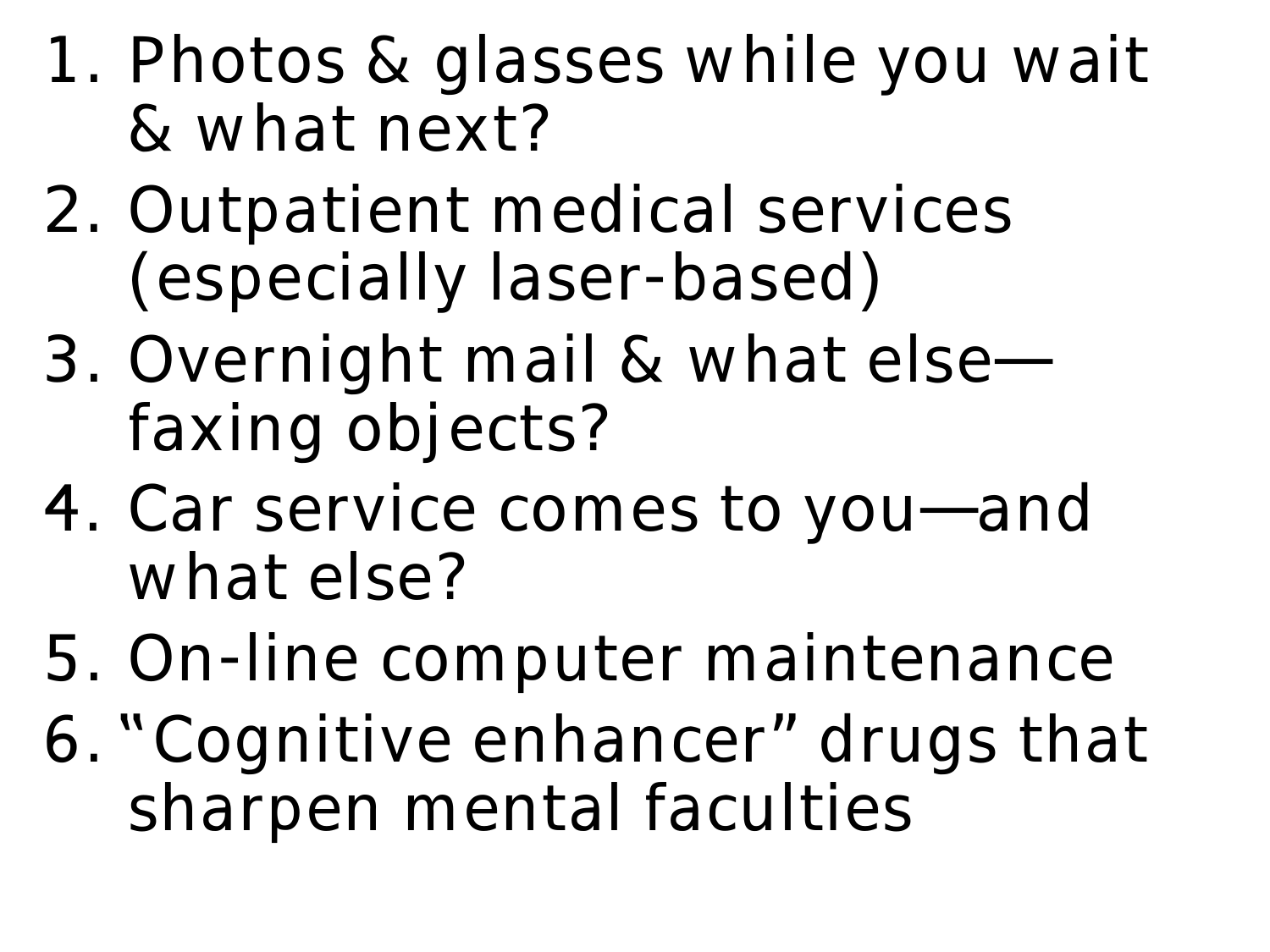

Photos & glasses while you wait & what next?
Outpatient medical services (especially laser-based)
Overnight mail & what else—faxing objects?
Car service comes to you—and what else?
On-line computer maintenance
6. “Cognitive enhancer” drugs that sharpen mental faculties